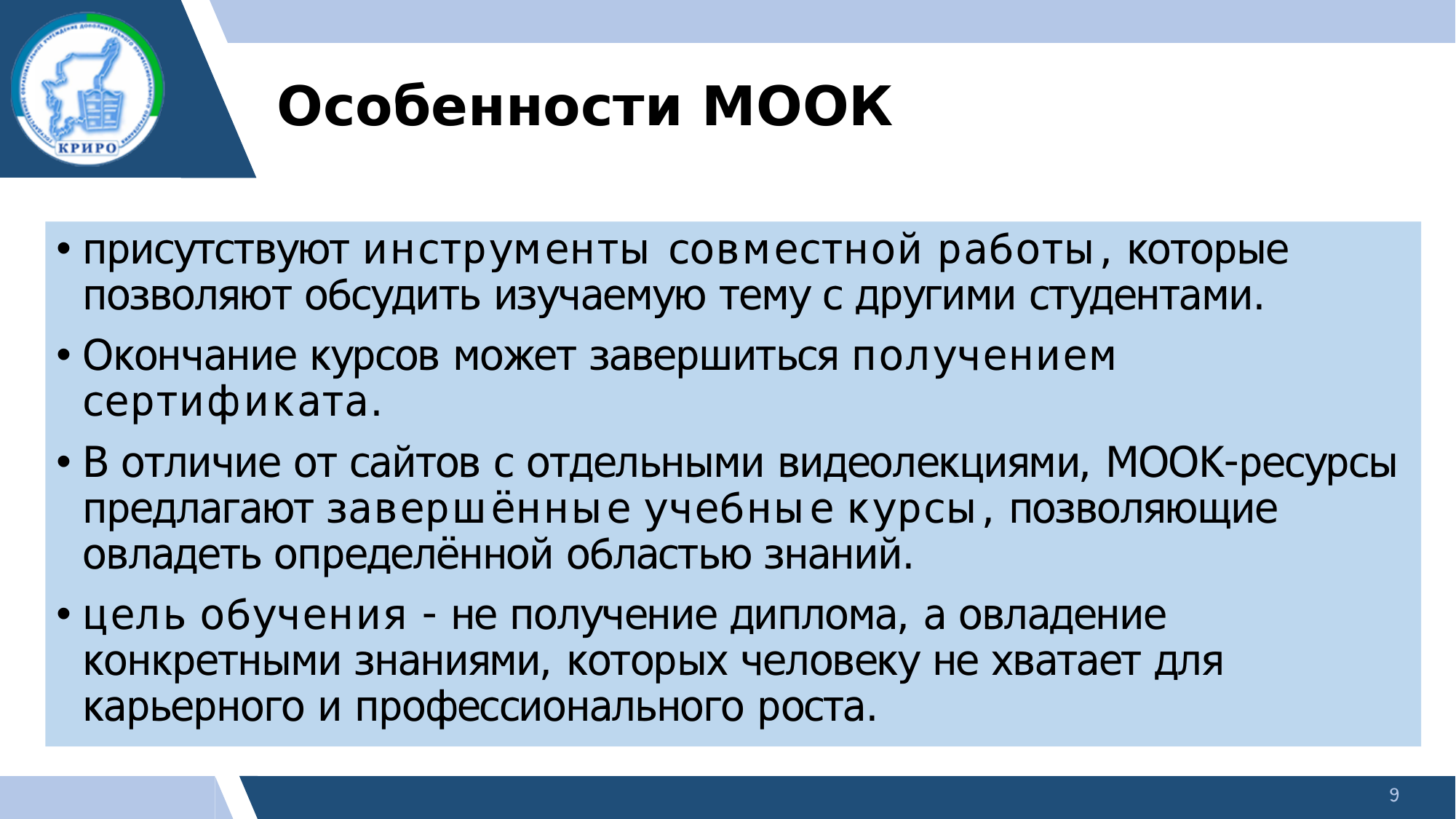

# Особенности МООК
присутствуют инструменты совместной работы, которые позволяют обсудить изучаемую тему с другими студентами.
Окончание курсов может завершиться получением сертификата.
В отличие от сайтов с отдельными видеолекциями, МООК-ресурсы предлагают завершённые учебные курсы, позволяющие овладеть определённой областью знаний.
цель обучения - не получение диплома, а овладение конкретными знаниями, которых человеку не хватает для карьерного и профессионального роста.

9